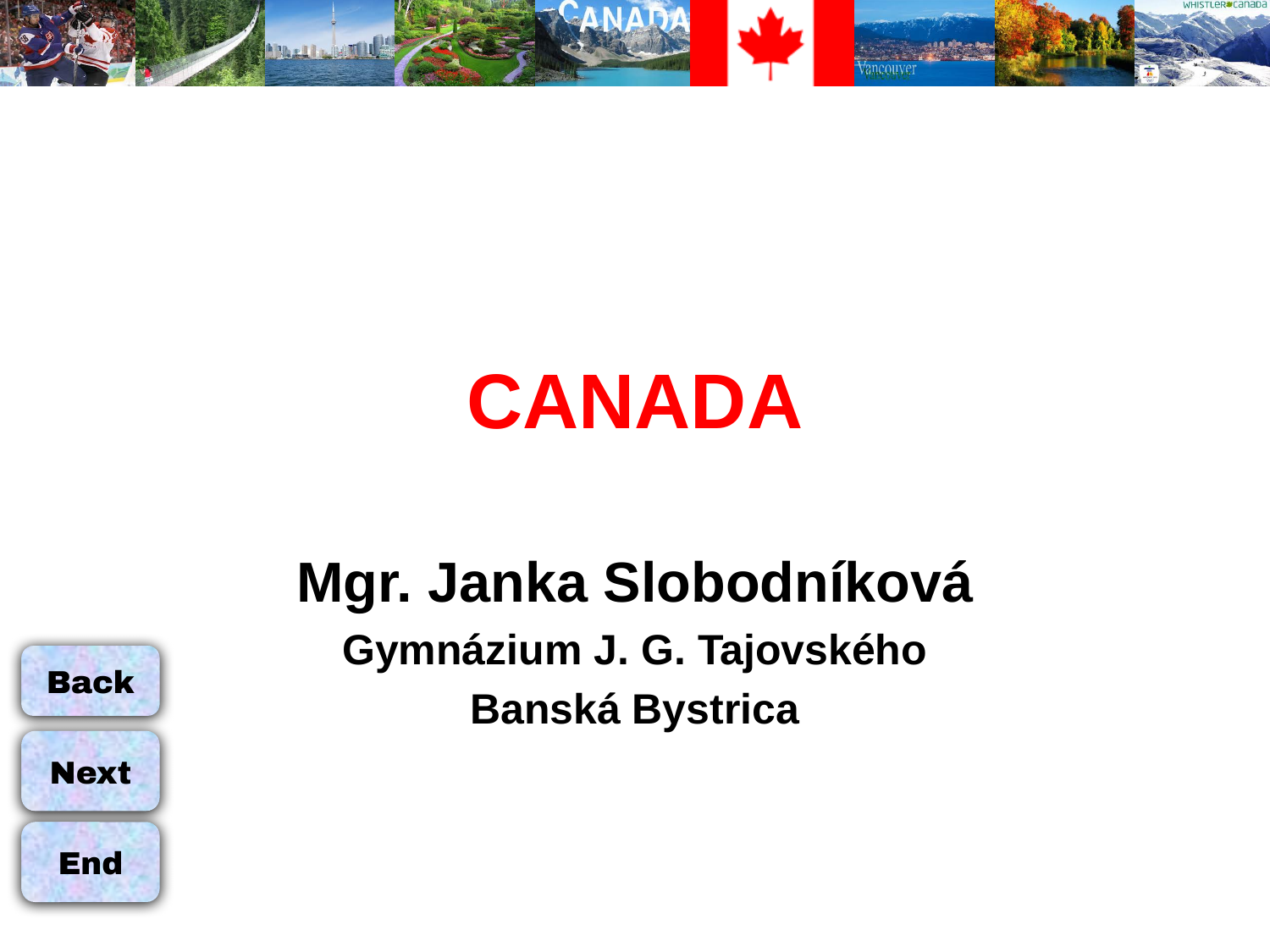

# CANADA
Mgr. Janka Slobodníková
Gymnázium J. G. Tajovského
Banská Bystrica